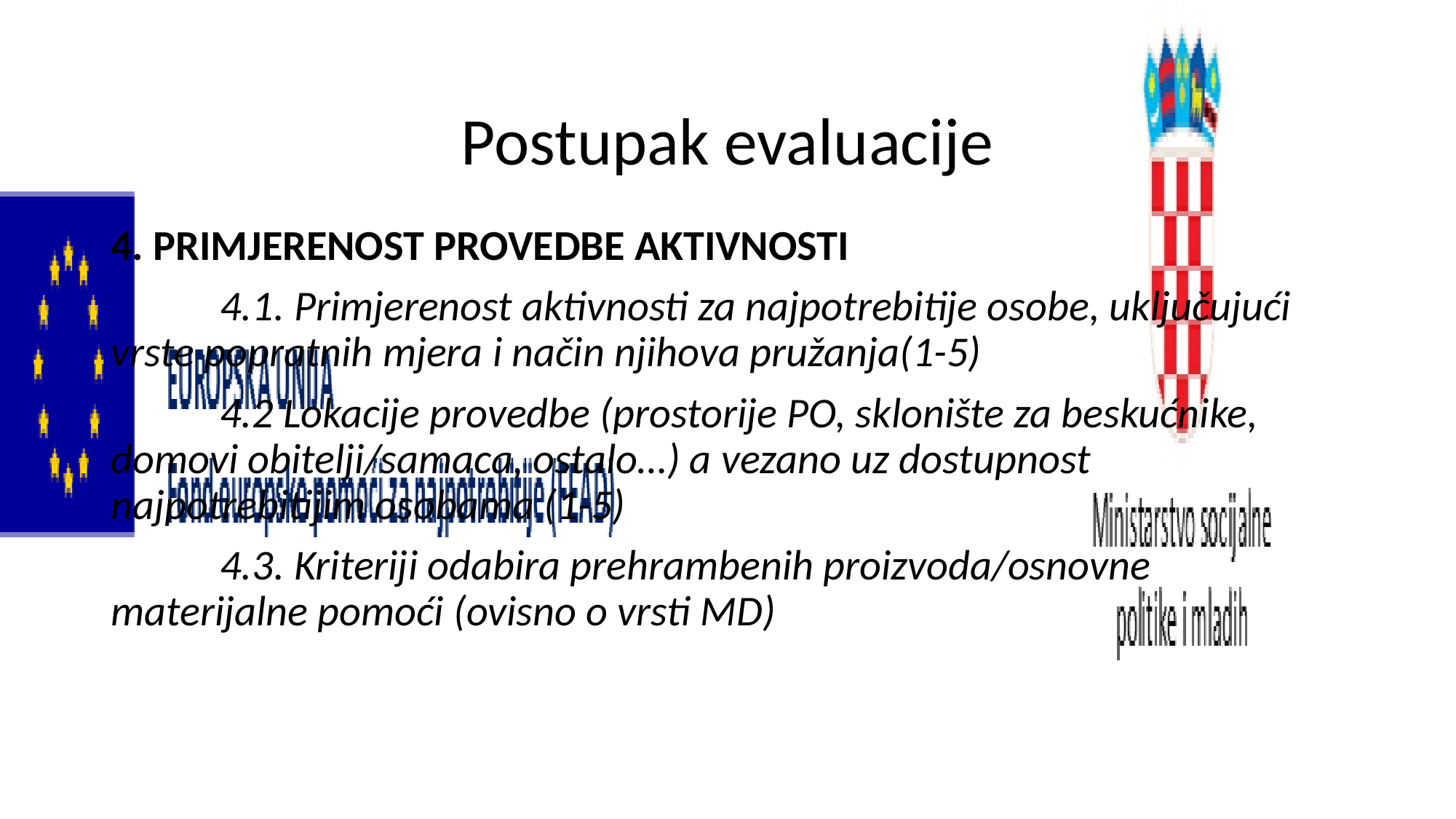

# Postupak evaluacije
4. PRIMJERENOST PROVEDBE AKTIVNOSTI
	4.1. Primjerenost aktivnosti za najpotrebitije osobe, uključujući vrste popratnih mjera i način njihova pružanja(1-5)
	4.2 Lokacije provedbe (prostorije PO, sklonište za beskućnike, domovi obitelji/samaca, ostalo…) a vezano uz dostupnost najpotrebitijim osobama (1-5)
	4.3. Kriteriji odabira prehrambenih proizvoda/osnovne materijalne pomoći (ovisno o vrsti MD)